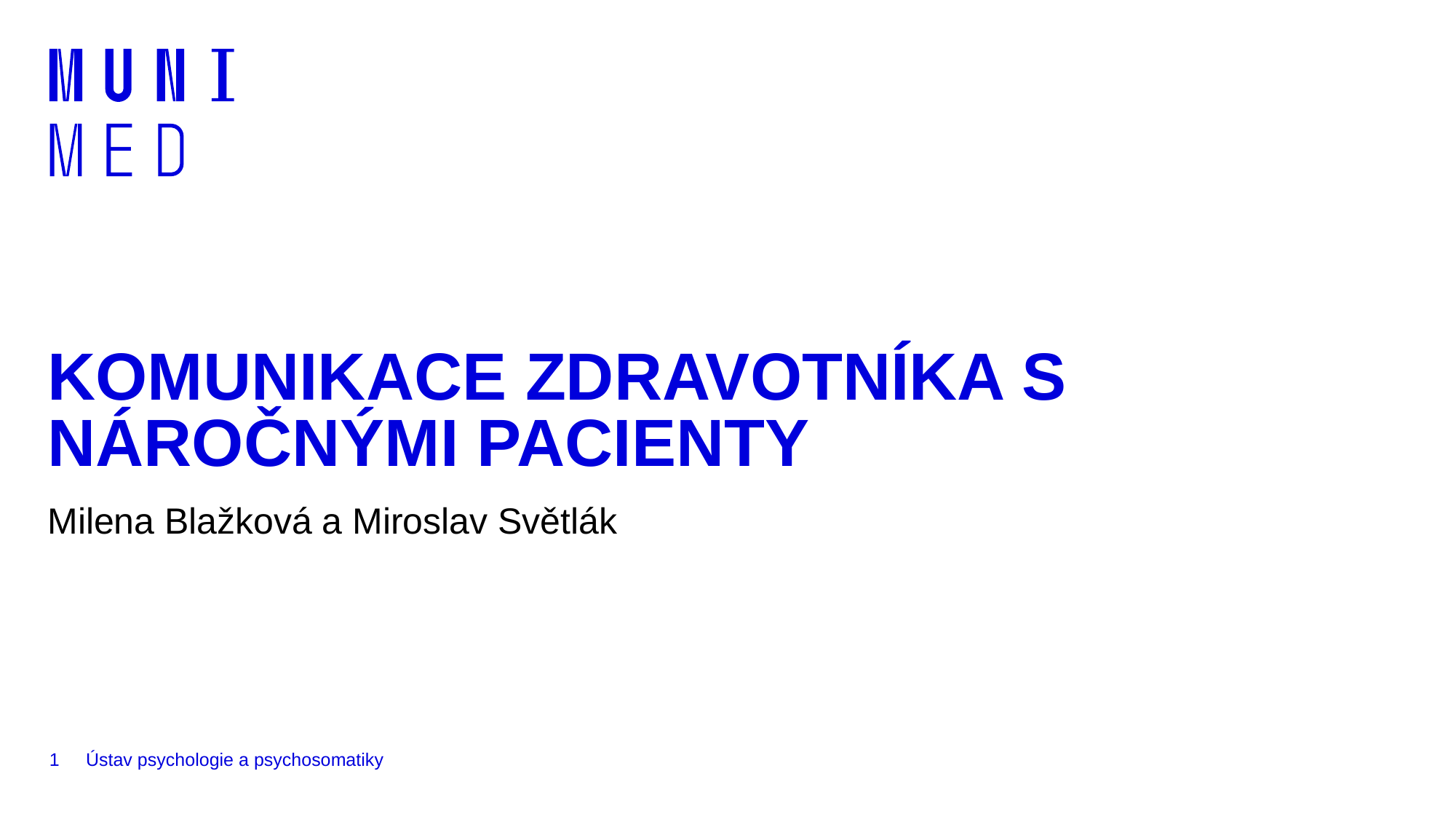

# Komunikace Zdravotníka s náročnými pacienty
Milena Blažková a Miroslav Světlák
1
Ústav psychologie a psychosomatiky